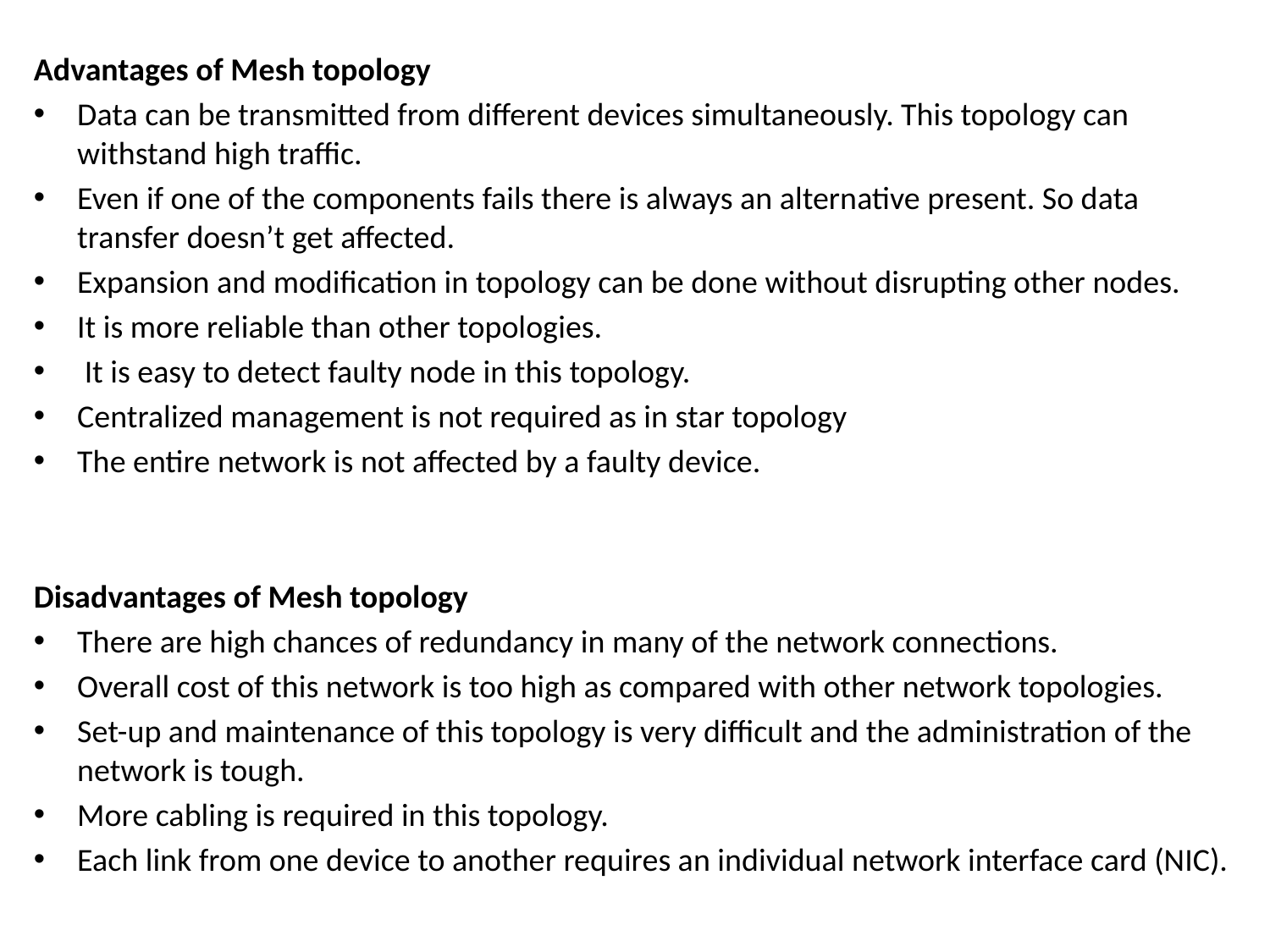

Advantages of Mesh topology
Data can be transmitted from different devices simultaneously. This topology can withstand high traffic.
Even if one of the components fails there is always an alternative present. So data transfer doesn’t get affected.
Expansion and modification in topology can be done without disrupting other nodes.
It is more reliable than other topologies.
 It is easy to detect faulty node in this topology.
Centralized management is not required as in star topology
The entire network is not affected by a faulty device.

Disadvantages of Mesh topology
There are high chances of redundancy in many of the network connections.
Overall cost of this network is too high as compared with other network topologies.
Set-up and maintenance of this topology is very difficult and the administration of the network is tough.
More cabling is required in this topology.
Each link from one device to another requires an individual network interface card (NIC).